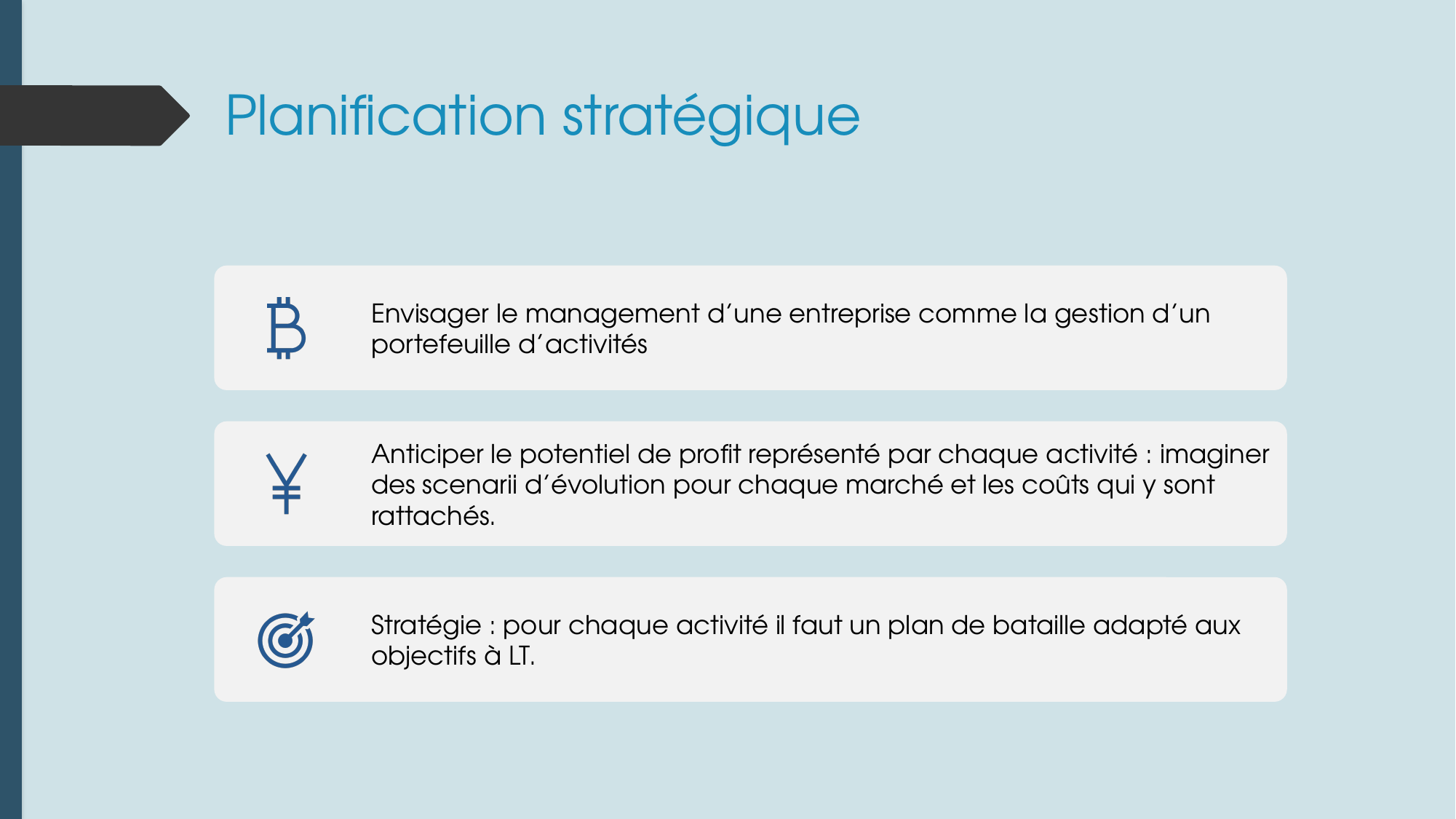

# Planification stratégique

Envisager le management d’une entreprise comme la gestion d’un portefeuille d’activités
Anticiper le potentiel de profit représenté par chaque activité : imaginer des scenarii d’évolution pour chaque marché et les coûts qui y sont rattachés.
Stratégie : pour chaque activité il faut un plan de bataille adapté aux objectifs à LT.